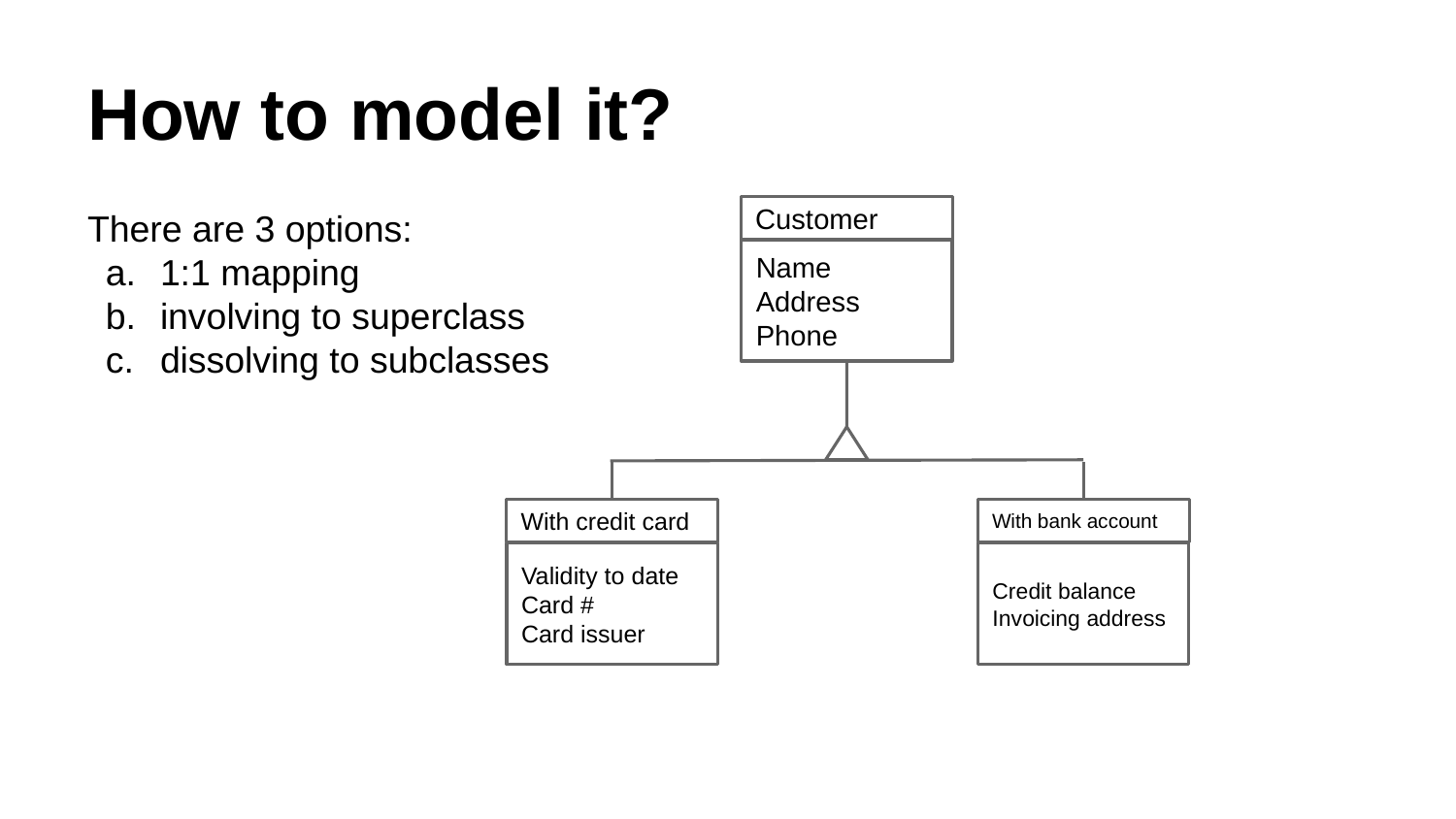

# How to model it?
There are 3 options:
1:1 mapping
involving to superclass
dissolving to subclasses
Customer
Name
Address
Phone

With credit card
With bank account
Validity to date
Card #
Card issuer
Credit balance
Invoicing address